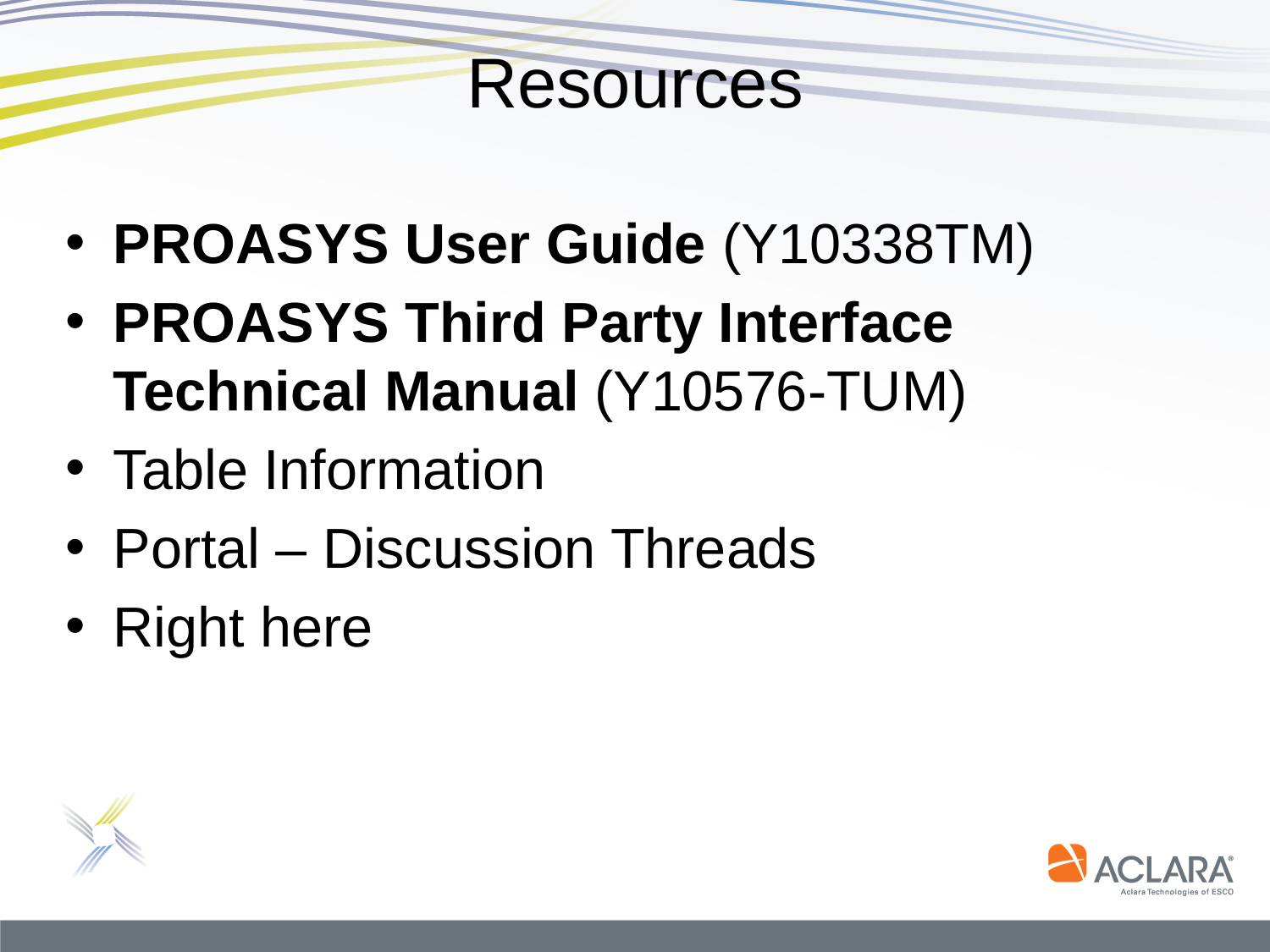

Resources
PROasys User Guide (Y10338TM)
PROasys Third Party Interface Technical Manual (Y10576-TUM)
Table Information
Portal – Discussion Threads
Right here